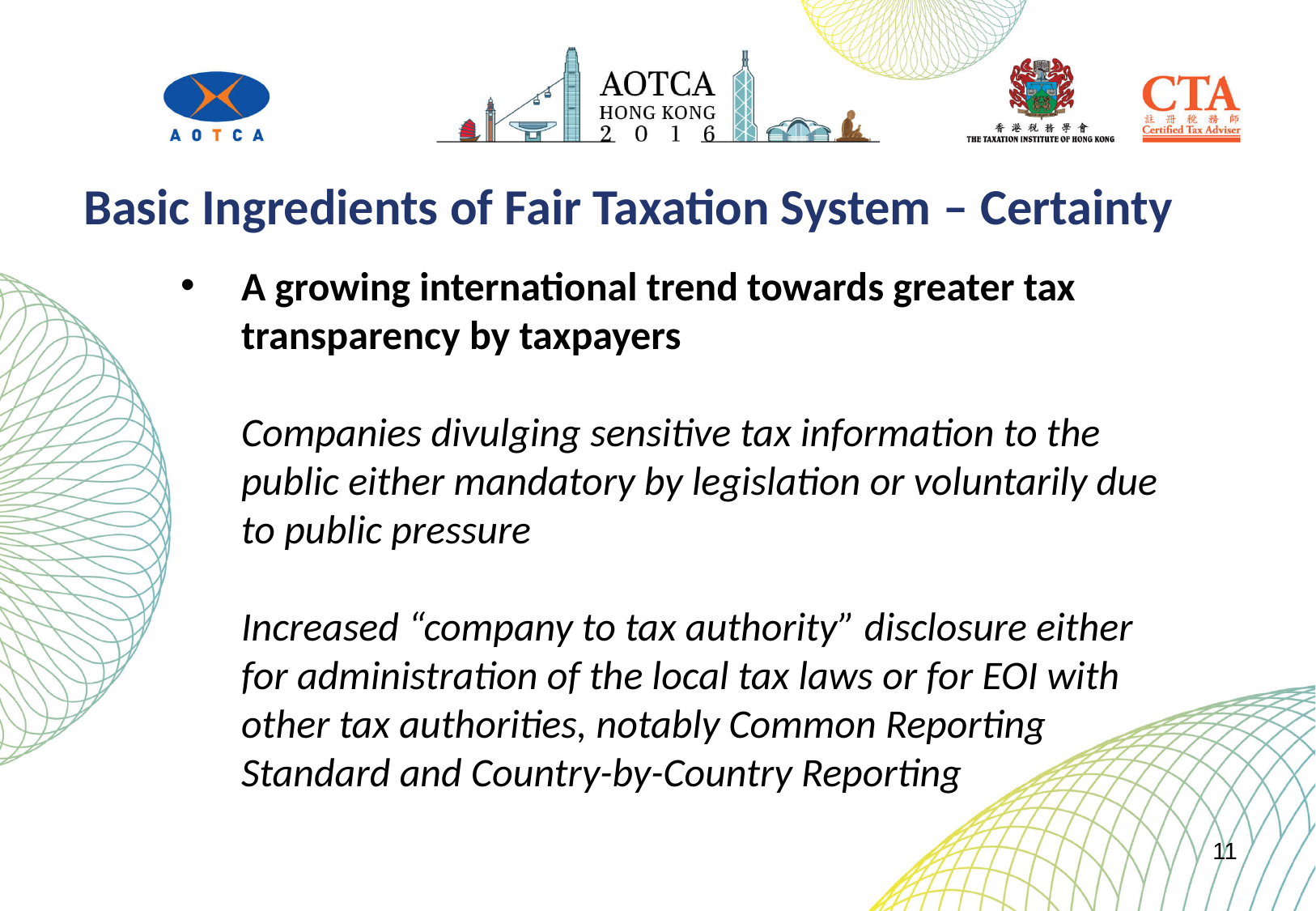

Basic Ingredients of Fair Taxation System – Certainty
A growing international trend towards greater tax transparency by taxpayers

Companies divulging sensitive tax information to the public either mandatory by legislation or voluntarily due to public pressure
Increased “company to tax authority” disclosure either for administration of the local tax laws or for EOI with other tax authorities, notably Common Reporting Standard and Country-by-Country Reporting

11